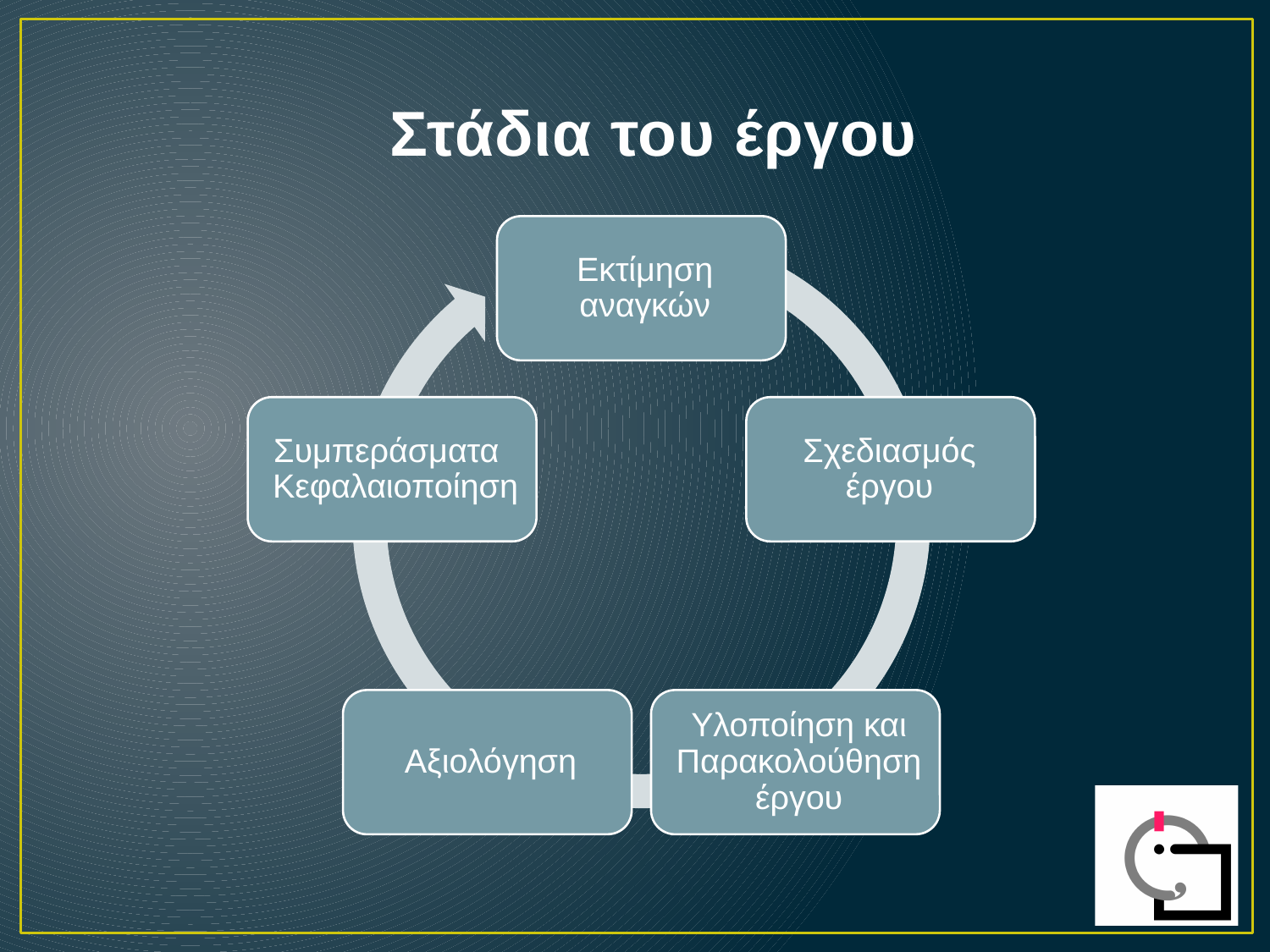

# Στάδια του έργου
Εκτίμηση αναγκών
Σχεδιασμός  έργου
Υλοποίηση και Παρακολούθηση έργου
Αξιολόγηση
Συμπεράσματα   Κεφαλαιοποίηση